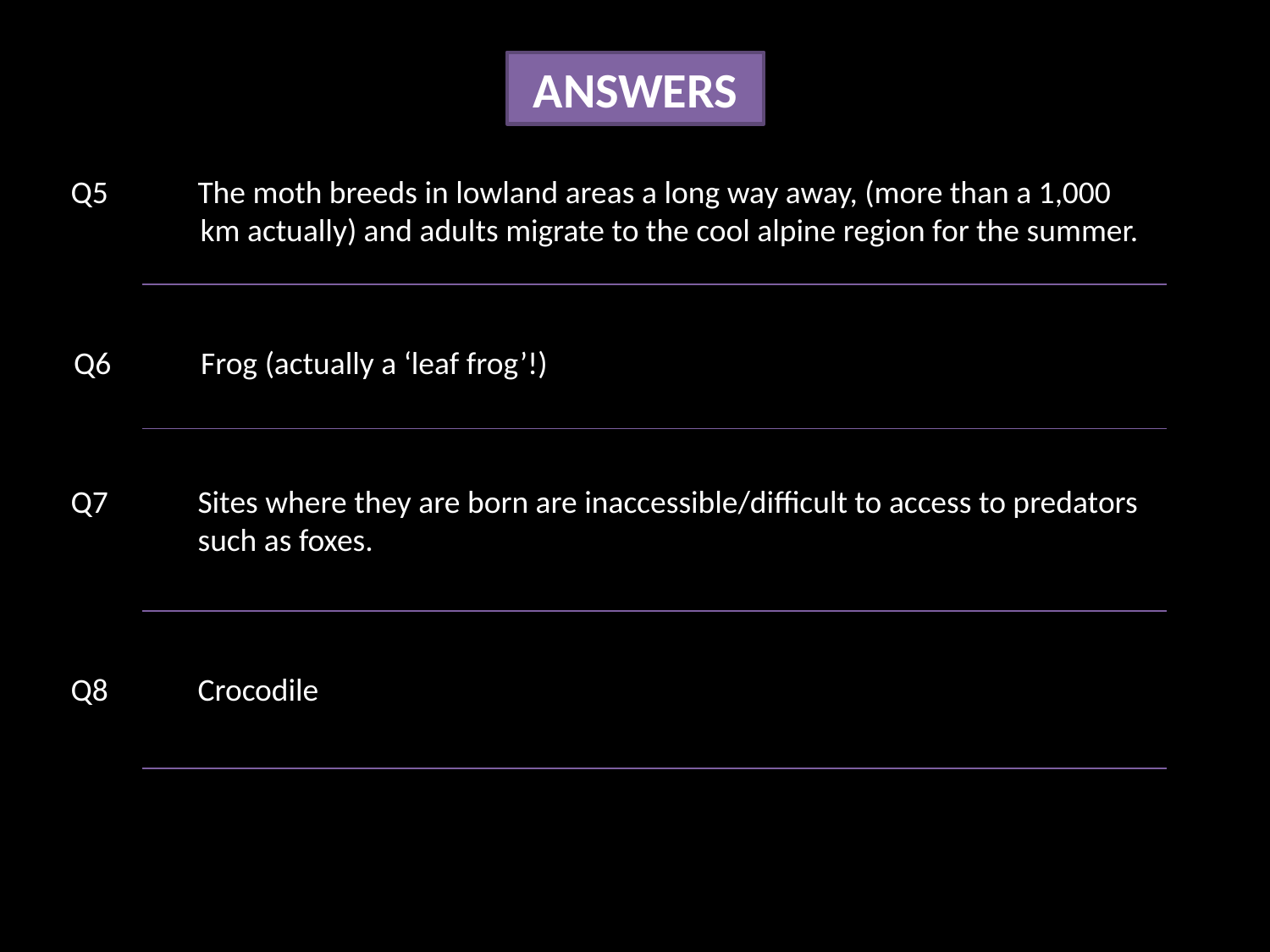

ANSWERS
Q5	The moth breeds in lowland areas a long way away, (more than a 1,000
                  km actually) and adults migrate to the cool alpine region for the summer.
Q6      	Frog (actually a ‘leaf frog’!)
Q7	Sites where they are born are inaccessible/difficult to access to predators
           	such as foxes.
Q8     	Crocodile